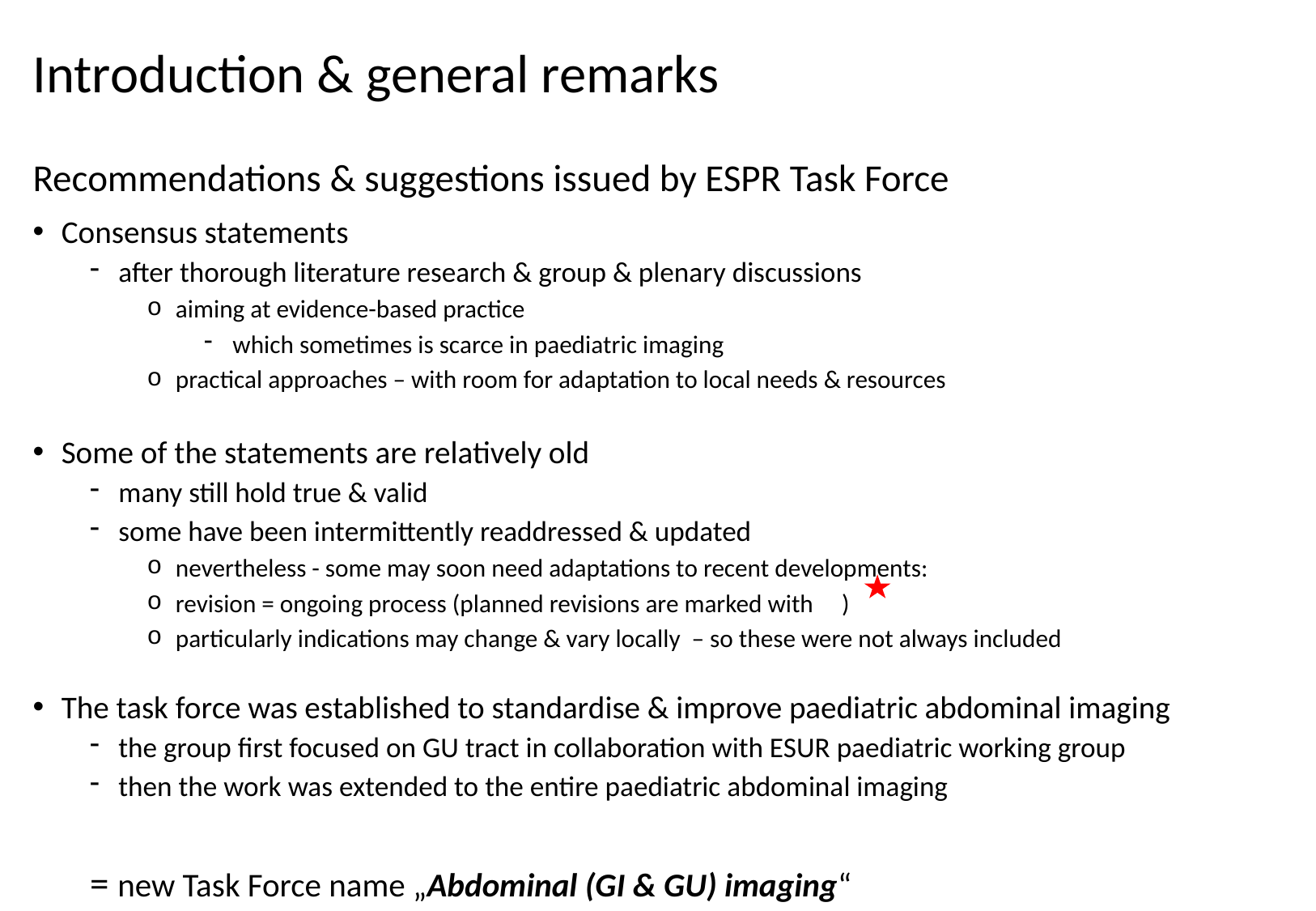

# Introduction & general remarks
Recommendations & suggestions issued by ESPR Task Force
Consensus statements
after thorough literature research & group & plenary discussions
aiming at evidence-based practice
which sometimes is scarce in paediatric imaging
practical approaches – with room for adaptation to local needs & resources
Some of the statements are relatively old
many still hold true & valid
some have been intermittently readdressed & updated
nevertheless - some may soon need adaptations to recent developments:
revision = ongoing process (planned revisions are marked with     )
particularly indications may change & vary locally  – so these were not always included
The task force was established to standardise & improve paediatric abdominal imaging
the group first focused on GU tract in collaboration with ESUR paediatric working group
then the work was extended to the entire paediatric abdominal imaging

= new Task Force name „Abdominal (GI & GU) imaging“